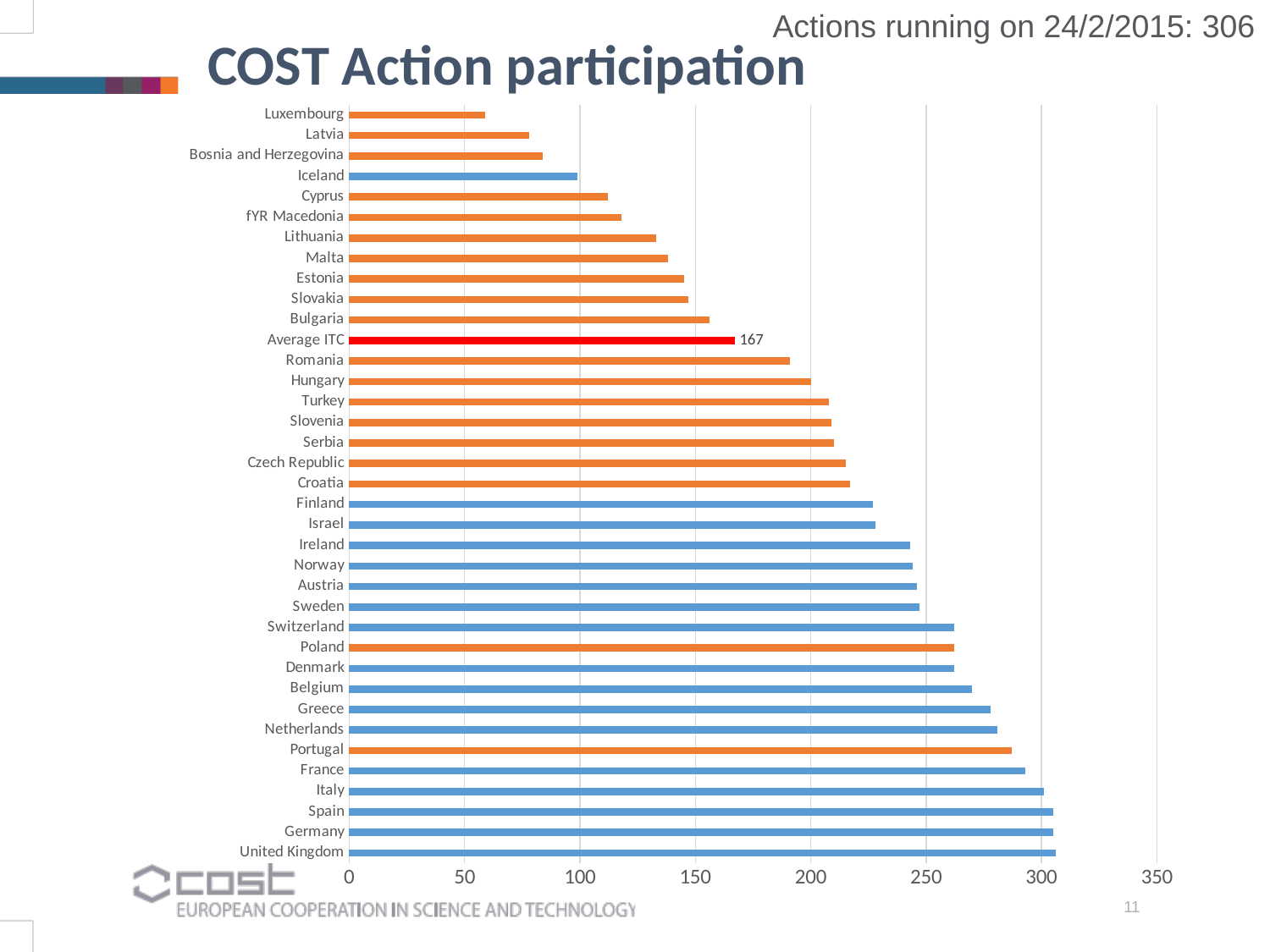

Actions running on 24/2/2015: 306
COST Action participation

### Chart

| Category | Nr |
|---|---|
| United Kingdom | 306.0 |
| Germany | 305.0 |
| Spain | 305.0 |
| Italy | 301.0 |
| France | 293.0 |
| Portugal | 287.0 |
| Netherlands | 281.0 |
| Greece | 278.0 |
| Belgium | 270.0 |
| Denmark | 262.0 |
| Poland | 262.0 |
| Switzerland | 262.0 |
| Sweden | 247.0 |
| Austria | 246.0 |
| Norway | 244.0 |
| Ireland | 243.0 |
| Israel | 228.0 |
| Finland | 227.0 |
| Croatia | 217.0 |
| Czech Republic | 215.0 |
| Serbia | 210.0 |
| Slovenia | 209.0 |
| Turkey | 208.0 |
| Hungary | 200.0 |
| Romania | 191.0 |
| Average ITC | 167.0 |
| Bulgaria | 156.0 |
| Slovakia | 147.0 |
| Estonia | 145.0 |
| Malta | 138.0 |
| Lithuania | 133.0 |
| fYR Macedonia | 118.0 |
| Cyprus | 112.0 |
| Iceland | 99.0 |
| Bosnia and Herzegovina | 84.0 |
| Latvia | 78.0 |
| Luxembourg | 59.0 |
11